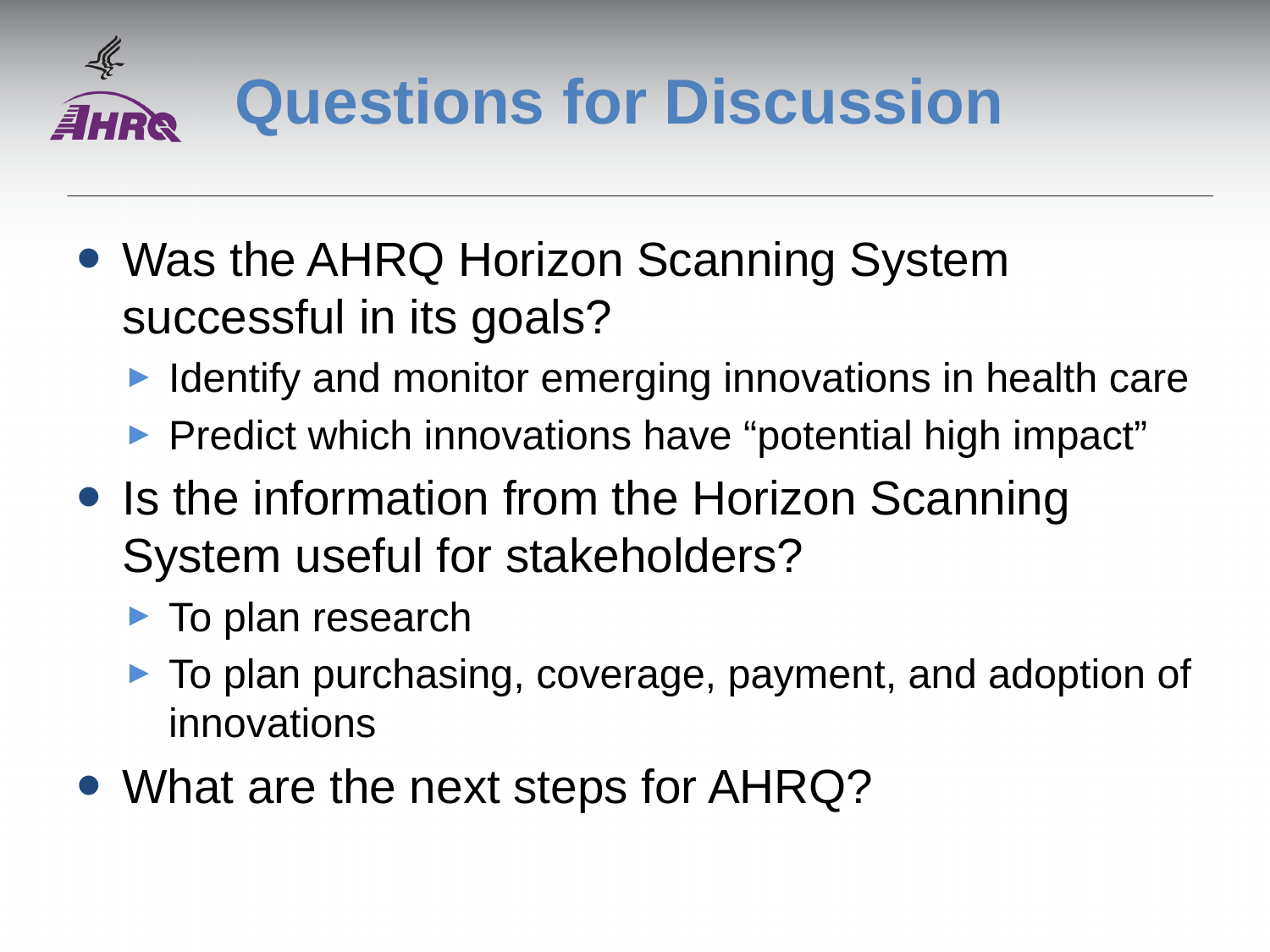

# Questions for Discussion
Was the AHRQ Horizon Scanning System successful in its goals?
Identify and monitor emerging innovations in health care
Predict which innovations have “potential high impact”
Is the information from the Horizon Scanning System useful for stakeholders?
To plan research
To plan purchasing, coverage, payment, and adoption of innovations
What are the next steps for AHRQ?